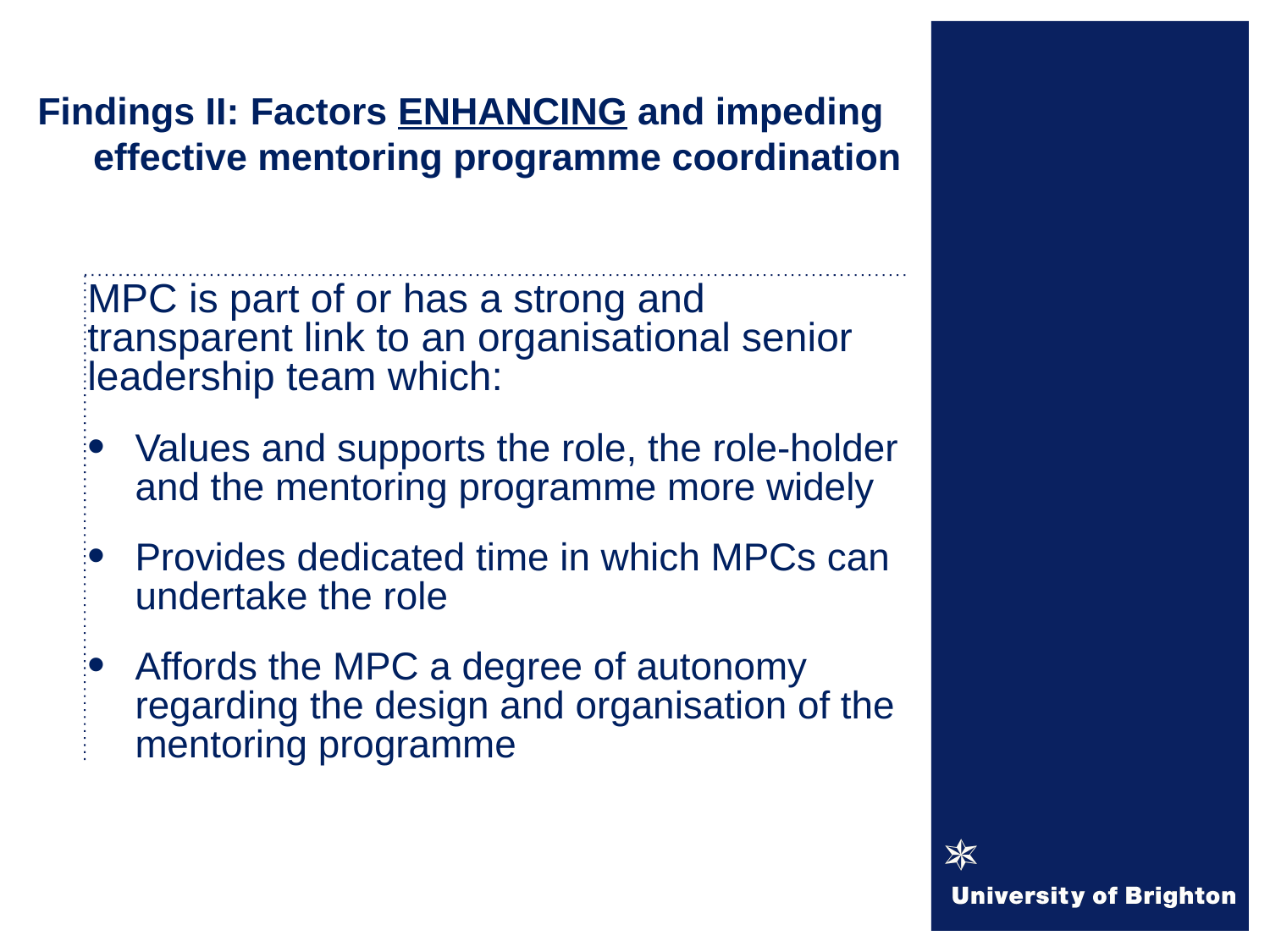

# Findings II: Factors ENHANCING and impeding effective mentoring programme coordination
MPC is part of or has a strong and transparent link to an organisational senior leadership team which:
Values and supports the role, the role-holder and the mentoring programme more widely
Provides dedicated time in which MPCs can undertake the role
Affords the MPC a degree of autonomy regarding the design and organisation of the mentoring programme